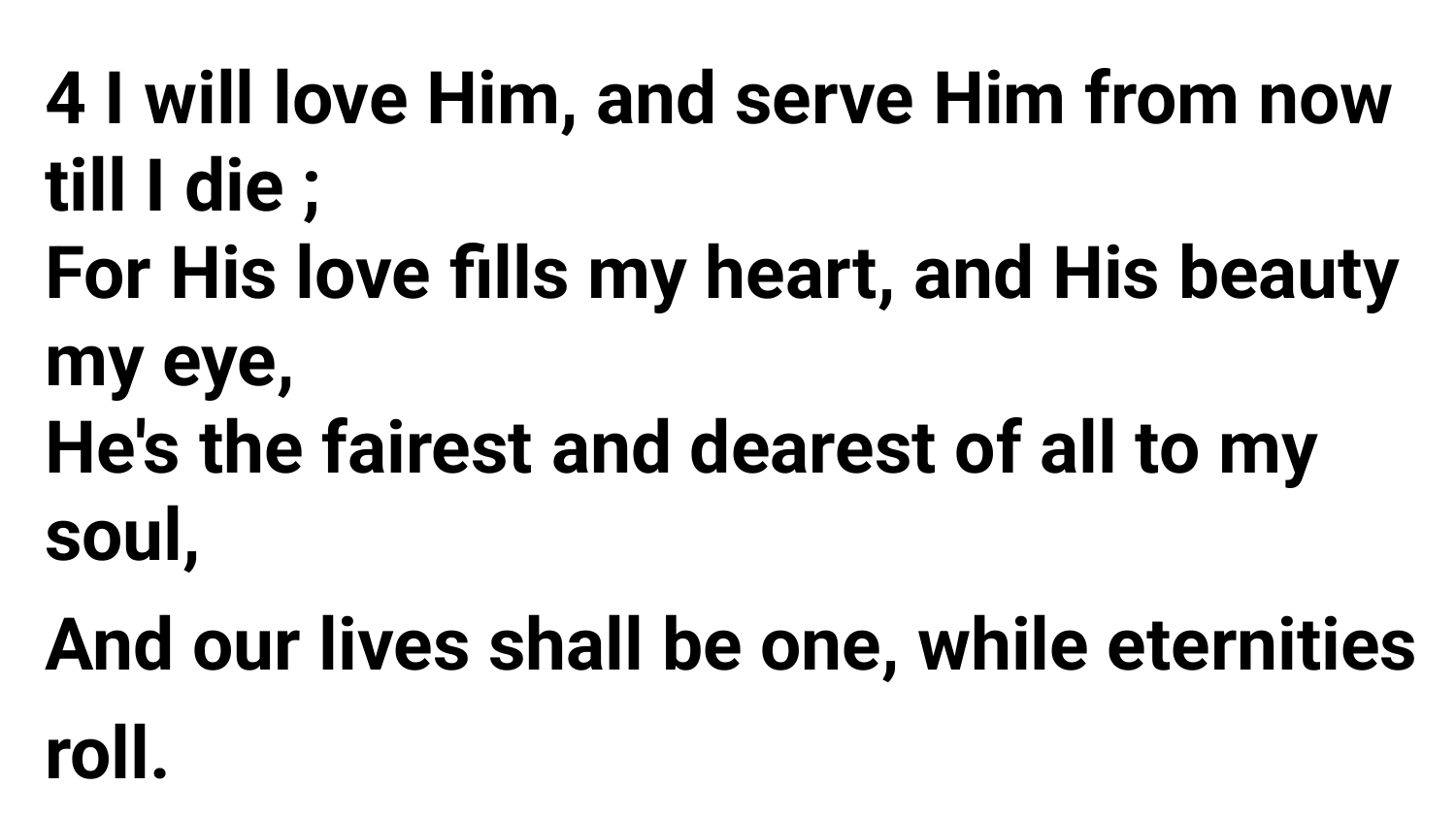

4 I will love Him, and serve Him from now till I die ;
For His love fills my heart, and His beauty my eye,
He's the fairest and dearest of all to my soul,
And our lives shall be one, while eternities roll.